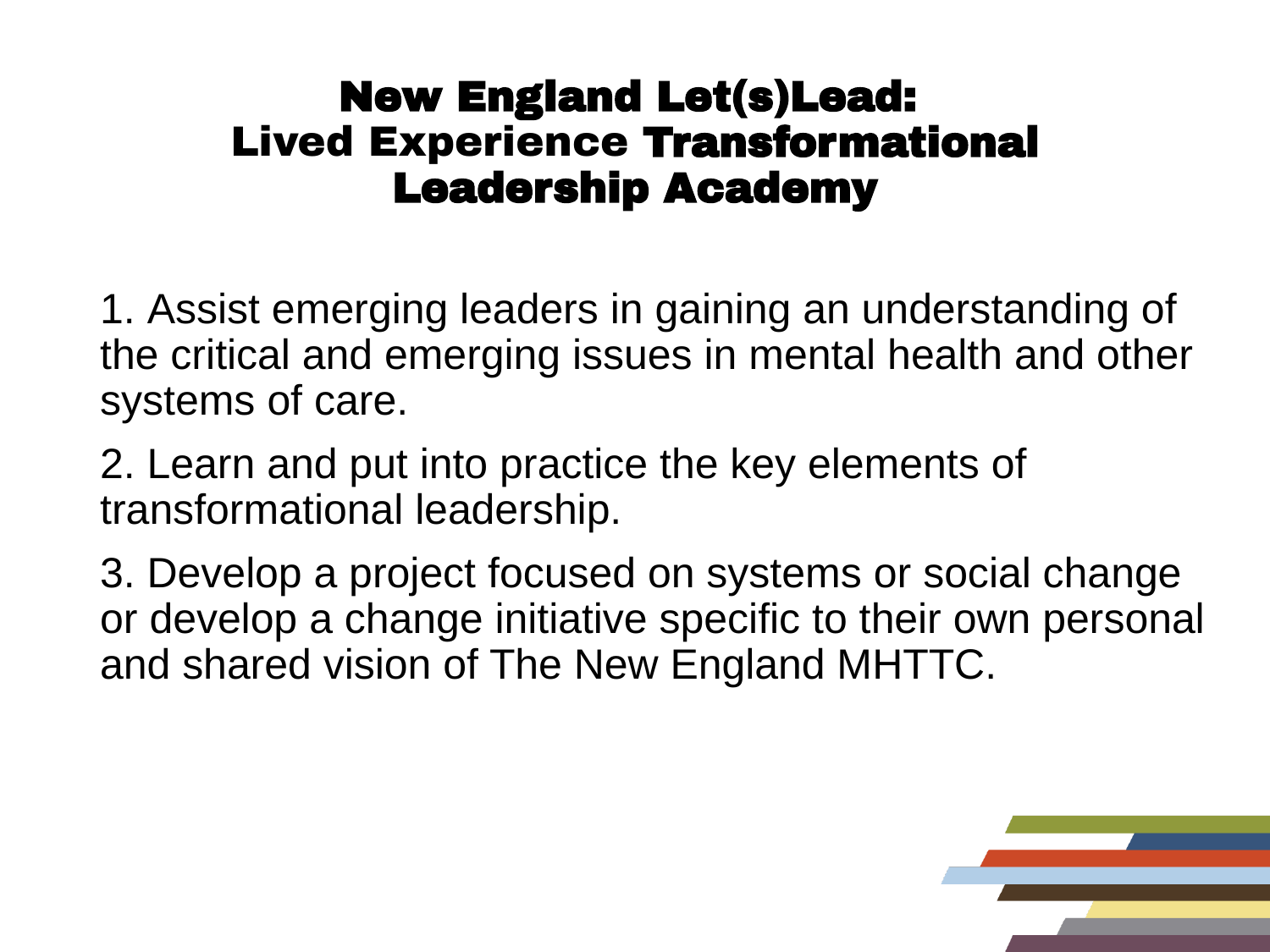

# New England Let(s)Lead: Lived Experience Transformational Leadership Academy
1. Assist emerging leaders in gaining an understanding of the critical and emerging issues in mental health and other systems of care.
2. Learn and put into practice the key elements of transformational leadership.
3. Develop a project focused on systems or social change or develop a change initiative specific to their own personal and shared vision of The New England MHTTC.